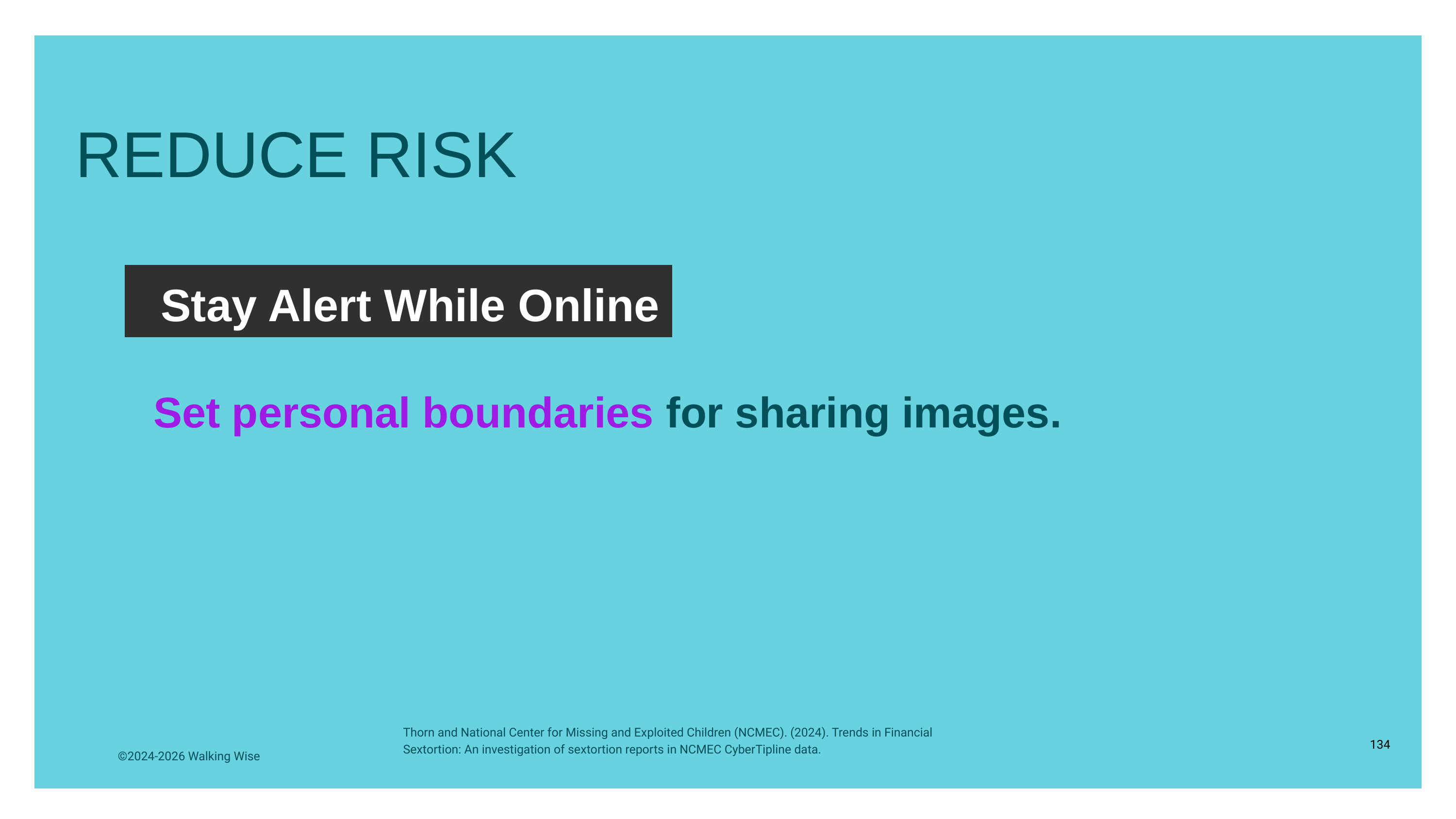

LESSON PLANS
REDUCE RISK

Stay Alert While Online
Set personal boundaries for sharing images.
Thorn and National Center for Missing and Exploited Children (NCMEC). (2024). Trends in Financial Sextortion: An investigation of sextortion reports in NCMEC CyberTipline data.

134
©2024-2026 Walking Wise
3